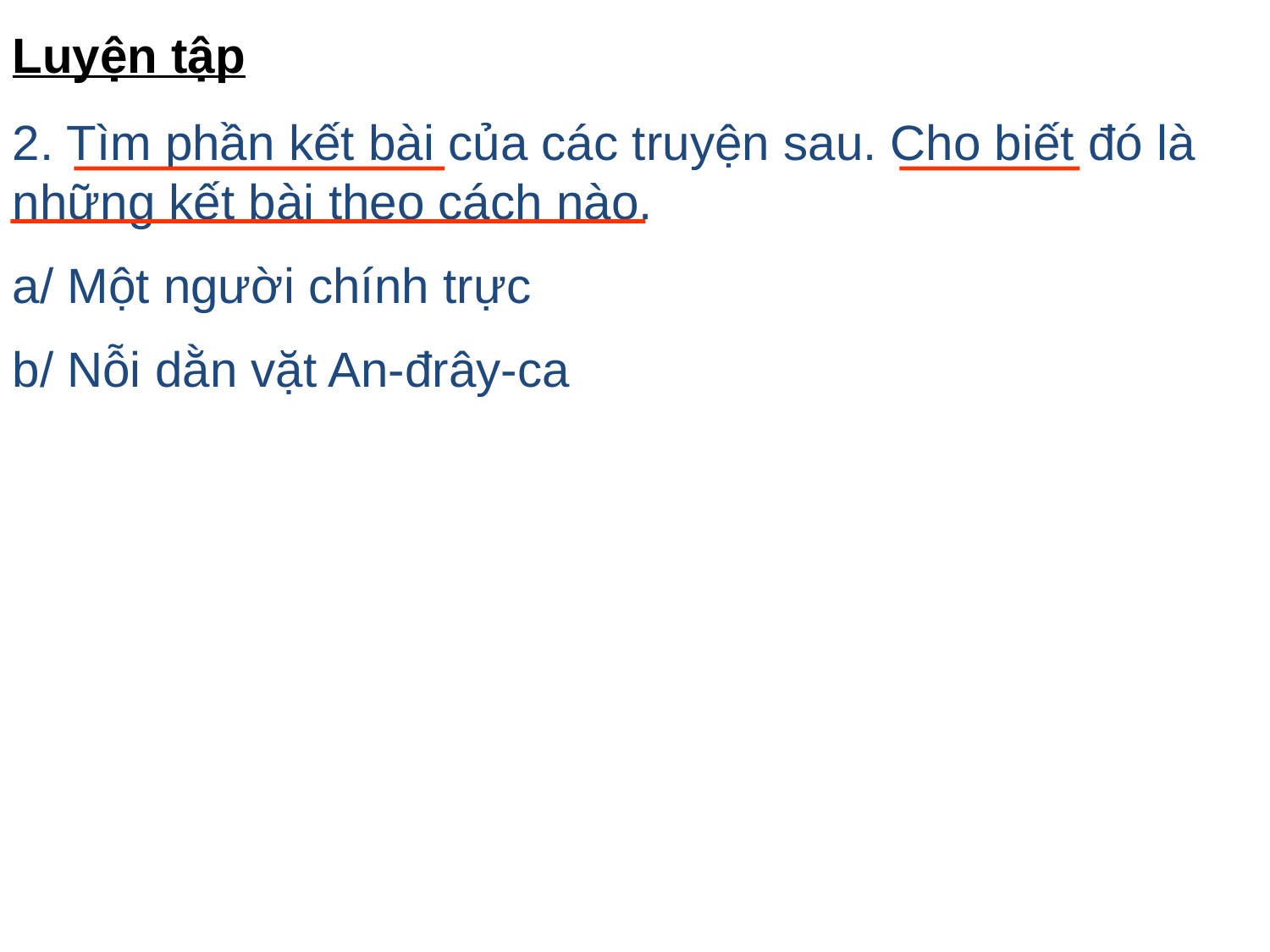

Luyện tập
2. Tìm phần kết bài của các truyện sau. Cho biết đó là những kết bài theo cách nào.
a/ Một người chính trực
b/ Nỗi dằn vặt An-đrây-ca